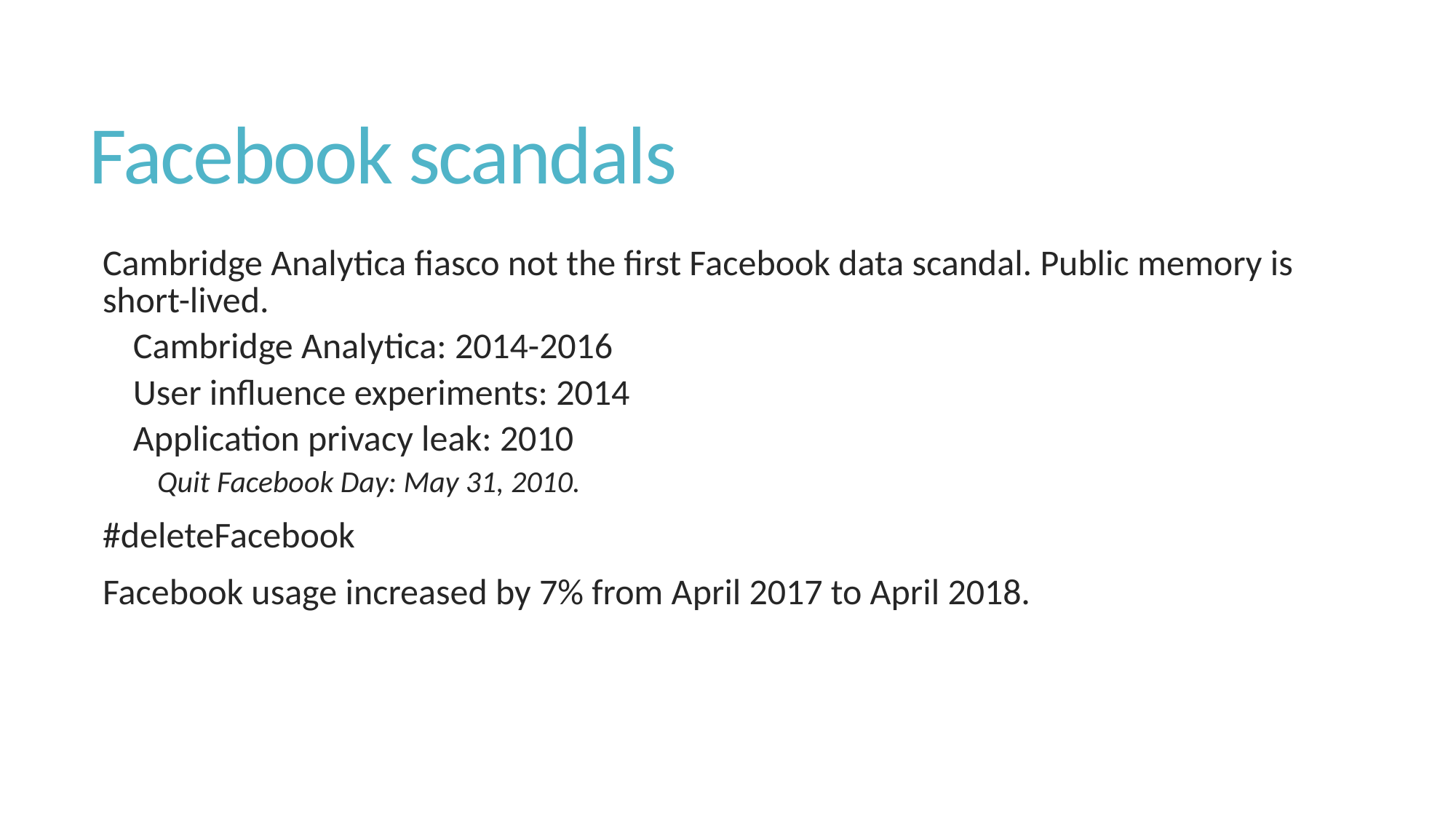

# Facebook scandals
Cambridge Analytica fiasco not the first Facebook data scandal. Public memory is short-lived.
Cambridge Analytica: 2014-2016
User influence experiments: 2014
Application privacy leak: 2010
Quit Facebook Day: May 31, 2010.
#deleteFacebook
Facebook usage increased by 7% from April 2017 to April 2018.